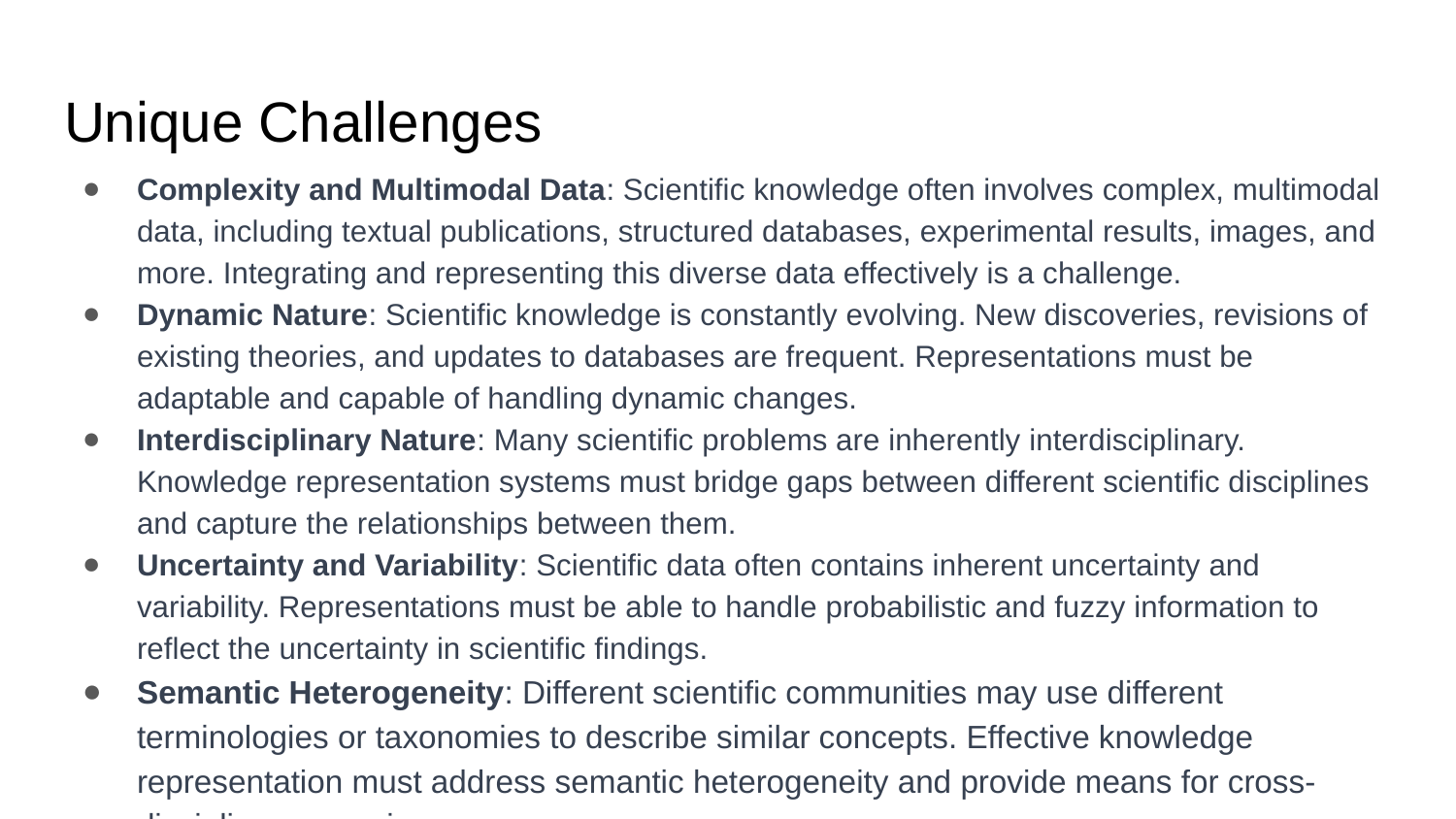

# Unique Challenges
Complexity and Multimodal Data: Scientific knowledge often involves complex, multimodal data, including textual publications, structured databases, experimental results, images, and more. Integrating and representing this diverse data effectively is a challenge.
Dynamic Nature: Scientific knowledge is constantly evolving. New discoveries, revisions of existing theories, and updates to databases are frequent. Representations must be adaptable and capable of handling dynamic changes.
Interdisciplinary Nature: Many scientific problems are inherently interdisciplinary. Knowledge representation systems must bridge gaps between different scientific disciplines and capture the relationships between them.
Uncertainty and Variability: Scientific data often contains inherent uncertainty and variability. Representations must be able to handle probabilistic and fuzzy information to reflect the uncertainty in scientific findings.
Semantic Heterogeneity: Different scientific communities may use different terminologies or taxonomies to describe similar concepts. Effective knowledge representation must address semantic heterogeneity and provide means for cross-disciplinary mapping.